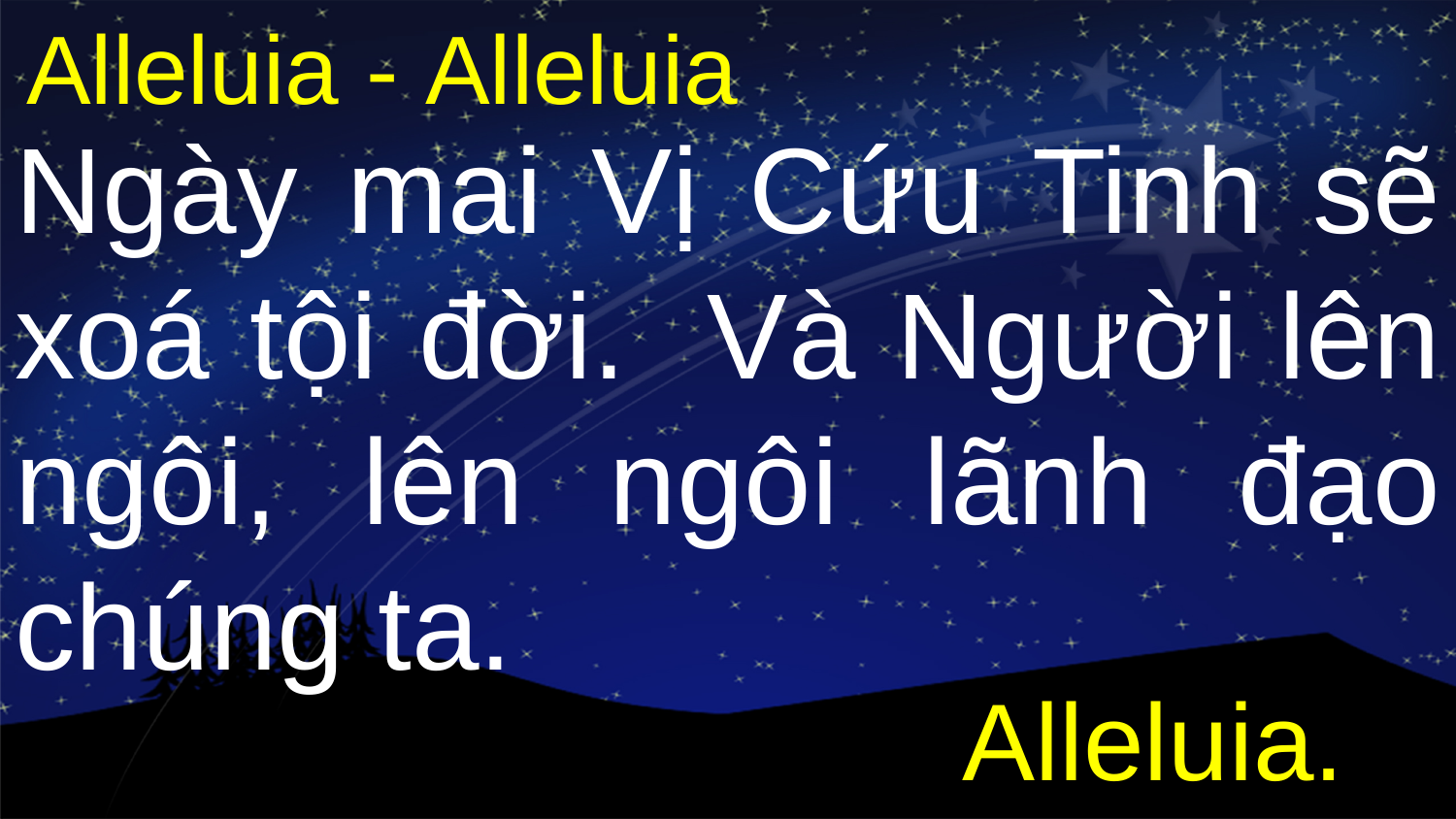

Alleluia - Alleluia
Ngày mai Vị Cứu Tinh sẽ xoá tội đời.  Và Người lên ngôi, lên ngôi lãnh đạo chúng ta.
Alleluia.